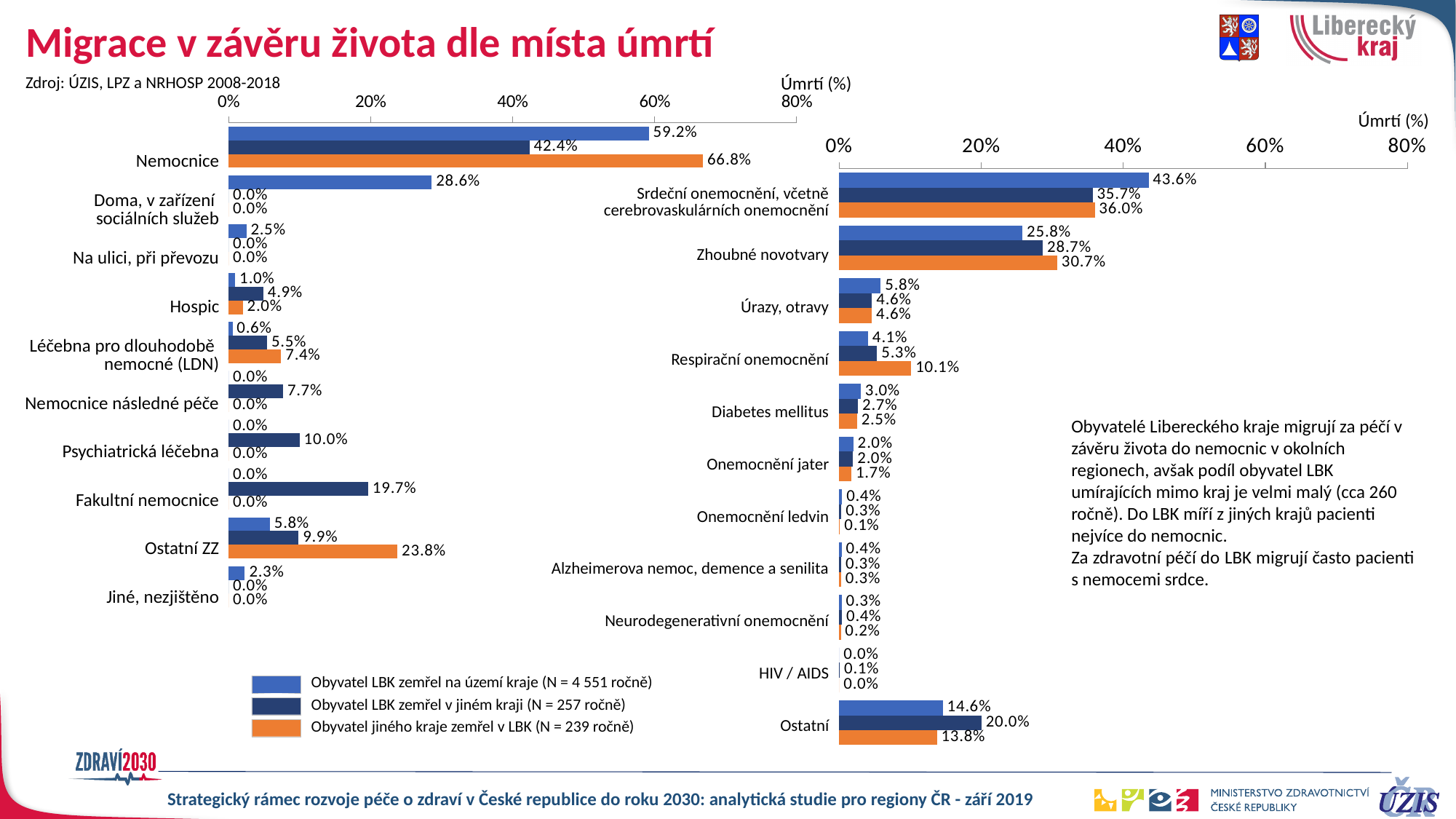

# Migrace v závěru života dle místa úmrtí
Zdroj: ÚZIS, LPZ a NRHOSP 2008-2018
Úmrtí (%)

### Chart

| Category | Obyvatel HKK zemřel na území kraje | Obyvatel HKK zemřel v ZZ jiného kraje | Obyvatel jiného kraje zemřel v ZZ v HKK |
|---|---|---|---|
| Nemocnice | 0.5919659622068635 | 0.4238668555240793 | 0.6680592480060767 |
| Doma, v zařízení sociálních služeb | 0.28628500659182615 | 0.0 | 0.0 |
| Na ulici, při převozu | 0.02524869162238824 | 0.0 | 0.0 |
| Hospic | 0.00950820981982342 | 0.049220963172804534 | 0.02012913026965439 |
| Léčebna pro dlouhodobě nemocné (LDN) | 0.0056729655227517875 | 0.05453257790368272 | 0.07406000759589822 |
| Nemocnice následné péče | 0.0 | 0.0768413597733711 | 0.0 |
| Psychiatrická léčebna | 0.0 | 0.10021246458923513 | 0.0 |
| Fakultní nemocnice | 0.0 | 0.19652974504249293 | 0.0 |
| Ostatní ZZ | 0.05828772322320322 | 0.09879603399433429 | 0.23775161412837068 |
| Jiné, nezjištěno | 0.023031441013143705 | 0.0 | 0.0 |
Úmrtí (%)

### Chart

| Category | Obyvatel JMK zemřel na území kraje | Obyvatel JMK zemřel v ZZ jiného kraje | Obyvatel jiného kraje zemřel v ZZ v JMK |
|---|---|---|---|
| Srdeční onemocnění, včetně cerebrovaskulárních onemocnění | 0.43561923030811656 | 0.35666074600355235 | 0.3598024316109423 |
| Zhoubné novotvary | 0.2580426008072573 | 0.2866785079928952 | 0.3069908814589666 |
| Úrazy, otravy | 0.058466211085801065 | 0.046181172291296625 | 0.0459726443768997 |
| Respirační onemocnění | 0.040542700715341884 | 0.05328596802841919 | 0.10144376899696049 |
| Diabetes mellitus | 0.030471965791471843 | 0.026642984014209593 | 0.025075987841945292 |
| Onemocnění jater | 0.019921672061703234 | 0.019538188277087035 | 0.01709726443768997 |
| Onemocnění ledvin | 0.004116213083962754 | 0.0031971580817051507 | 0.0011398176291793312 |
| Alzheimerova nemoc, demence a senilita | 0.0035367461935019782 | 0.002841918294849023 | 0.0026595744680851063 |
| Neurodegenerativní onemocnění | 0.003476801342764657 | 0.003907637655417406 | 0.0022796352583586625 |
| HIV / AIDS | 3.996323382488111e-05 | 0.0007104795737122557 | 0.0 |
| Ostatní | 0.14576589537625384 | 0.20035523978685613 | 0.13753799392097266 |
| Nemocnice |
| --- |
| Doma, v zařízení sociálních služeb |
| Na ulici, při převozu |
| Hospic |
| Léčebna pro dlouhodobě nemocné (LDN) |
| Nemocnice následné péče |
| Psychiatrická léčebna |
| Fakultní nemocnice |
| Ostatní ZZ |
| Jiné, nezjištěno |
| Srdeční onemocnění, včetně cerebrovaskulárních onemocnění |
| --- |
| Zhoubné novotvary |
| Úrazy, otravy |
| Respirační onemocnění |
| Diabetes mellitus |
| Onemocnění jater |
| Onemocnění ledvin |
| Alzheimerova nemoc, demence a senilita |
| Neurodegenerativní onemocnění |
| HIV / AIDS |
| Ostatní |
Obyvatelé Libereckého kraje migrují za péčí v závěru života do nemocnic v okolních regionech, avšak podíl obyvatel LBK umírajících mimo kraj je velmi malý (cca 260 ročně). Do LBK míří z jiných krajů pacienti nejvíce do nemocnic.
Za zdravotní péčí do LBK migrují často pacienti s nemocemi srdce.

Obyvatel LBK zemřel na území kraje (N = 4 551 ročně)
Obyvatel LBK zemřel v jiném kraji (N = 257 ročně)
Obyvatel jiného kraje zemřel v LBK (N = 239 ročně)